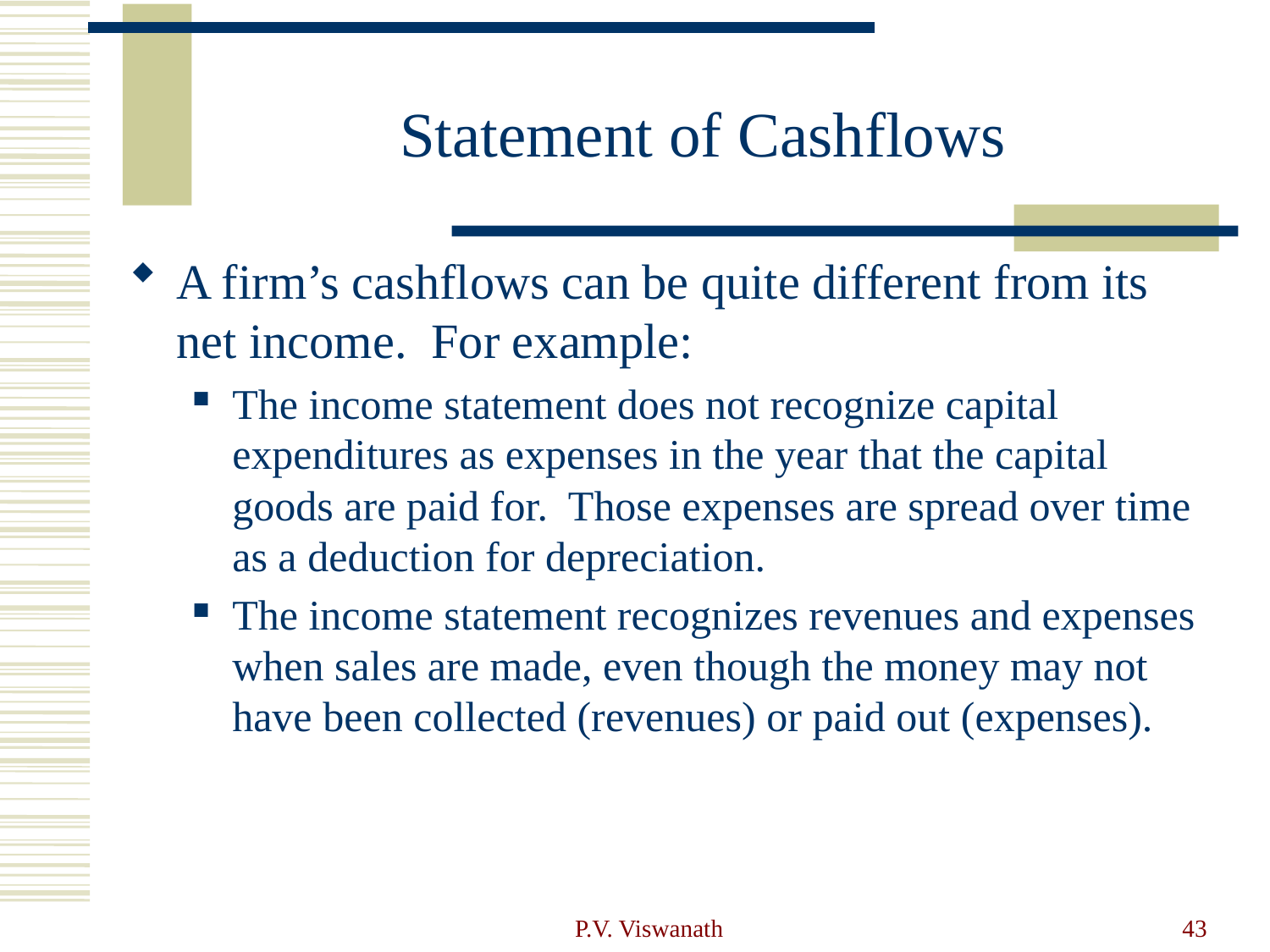

# Statement of Cashflows
A firm’s cashflows can be quite different from its net income.  For example:
The income statement does not recognize capital expenditures as expenses in the year that the capital goods are paid for.  Those expenses are spread over time as a deduction for depreciation.
The income statement recognizes revenues and expenses when sales are made, even though the money may not have been collected (revenues) or paid out (expenses).
P.V. Viswanath
43